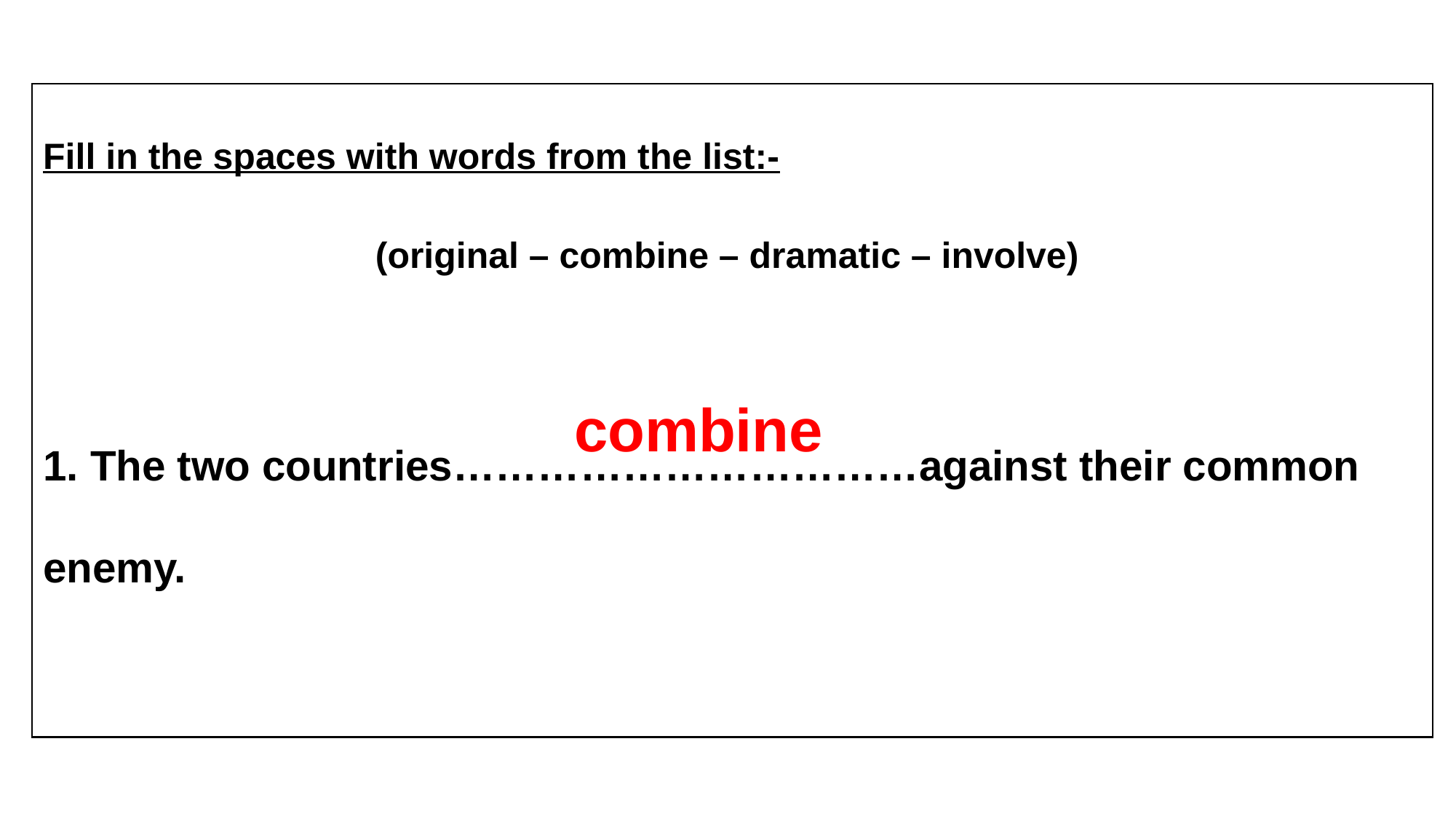

Fill in the spaces with words from the list:-
(original – combine – dramatic – involve)

1. The two countries……………………………against their common enemy.

combine